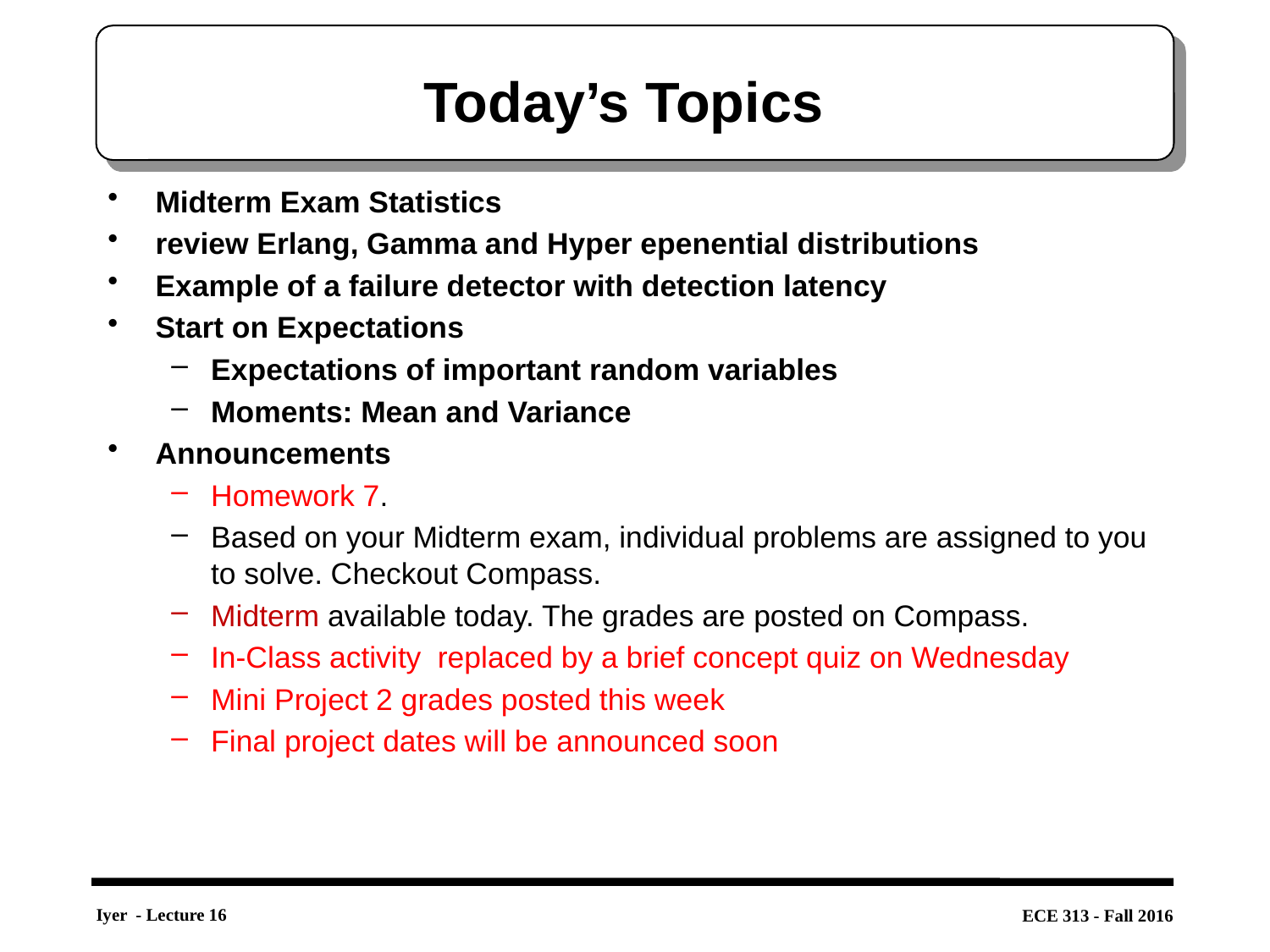

# Today’s Topics
Midterm Exam Statistics
review Erlang, Gamma and Hyper epenential distributions
Example of a failure detector with detection latency
Start on Expectations
Expectations of important random variables
Moments: Mean and Variance
Announcements
Homework 7.
Based on your Midterm exam, individual problems are assigned to you to solve. Checkout Compass.
Midterm available today. The grades are posted on Compass.
In-Class activity  replaced by a brief concept quiz on Wednesday
Mini Project 2 grades posted this week
Final project dates will be announced soon